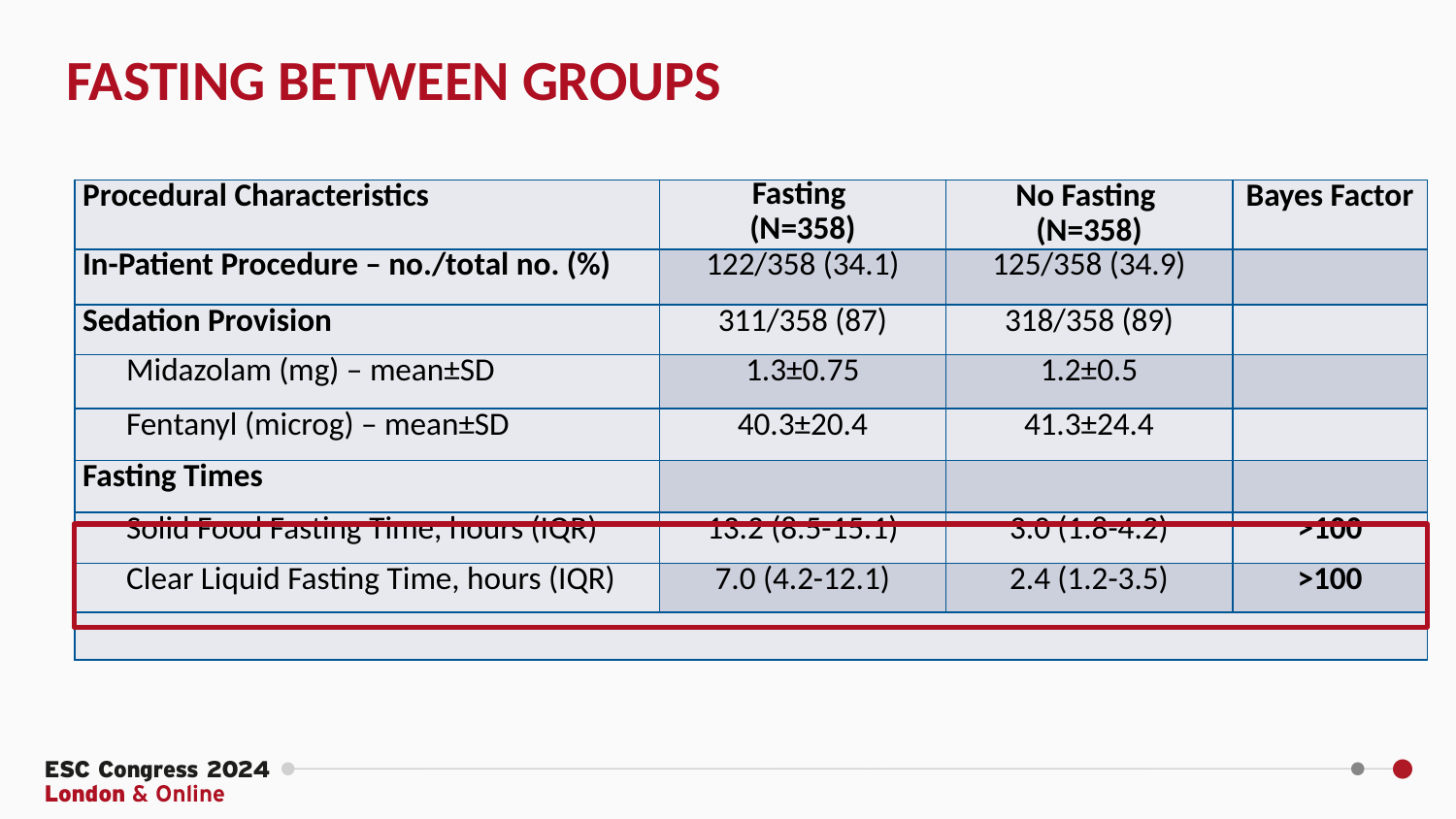

FASTING BETWEEN GROUPS
| Procedural Characteristics | Fasting (N=358) | No Fasting (N=358) | Bayes Factor |
| --- | --- | --- | --- |
| In-Patient Procedure – no./total no. (%) | 122/358 (34.1) | 125/358 (34.9) |  |
| Sedation Provision | 311/358 (87) | 318/358 (89) |  |
| Midazolam (mg) – mean±SD | 1.3±0.75 | 1.2±0.5 |  |
| Fentanyl (microg) – mean±SD | 40.3±20.4 | 41.3±24.4 |  |
| Fasting Times |  |  |  |
| Solid Food Fasting Time, hours (IQR) | 13.2 (8.5-15.1) | 3.0 (1.8-4.2) | >100 |
| Clear Liquid Fasting Time, hours (IQR) | 7.0 (4.2-12.1) | 2.4 (1.2-3.5) | >100 |
|  |  |  |  |